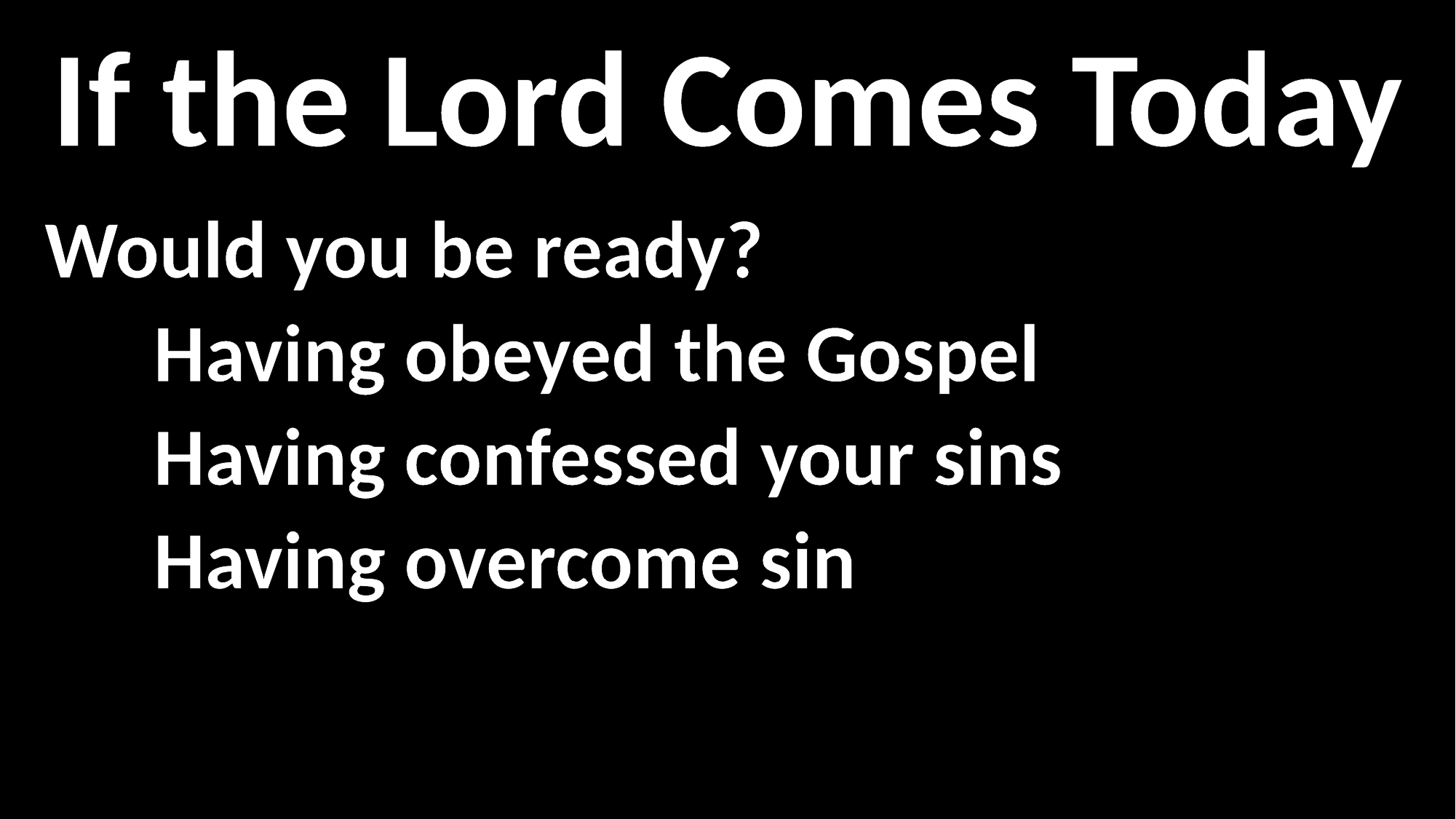

# If the Lord Comes Today
Would you be ready?
	Having obeyed the Gospel
	Having confessed your sins
	Having overcome sin